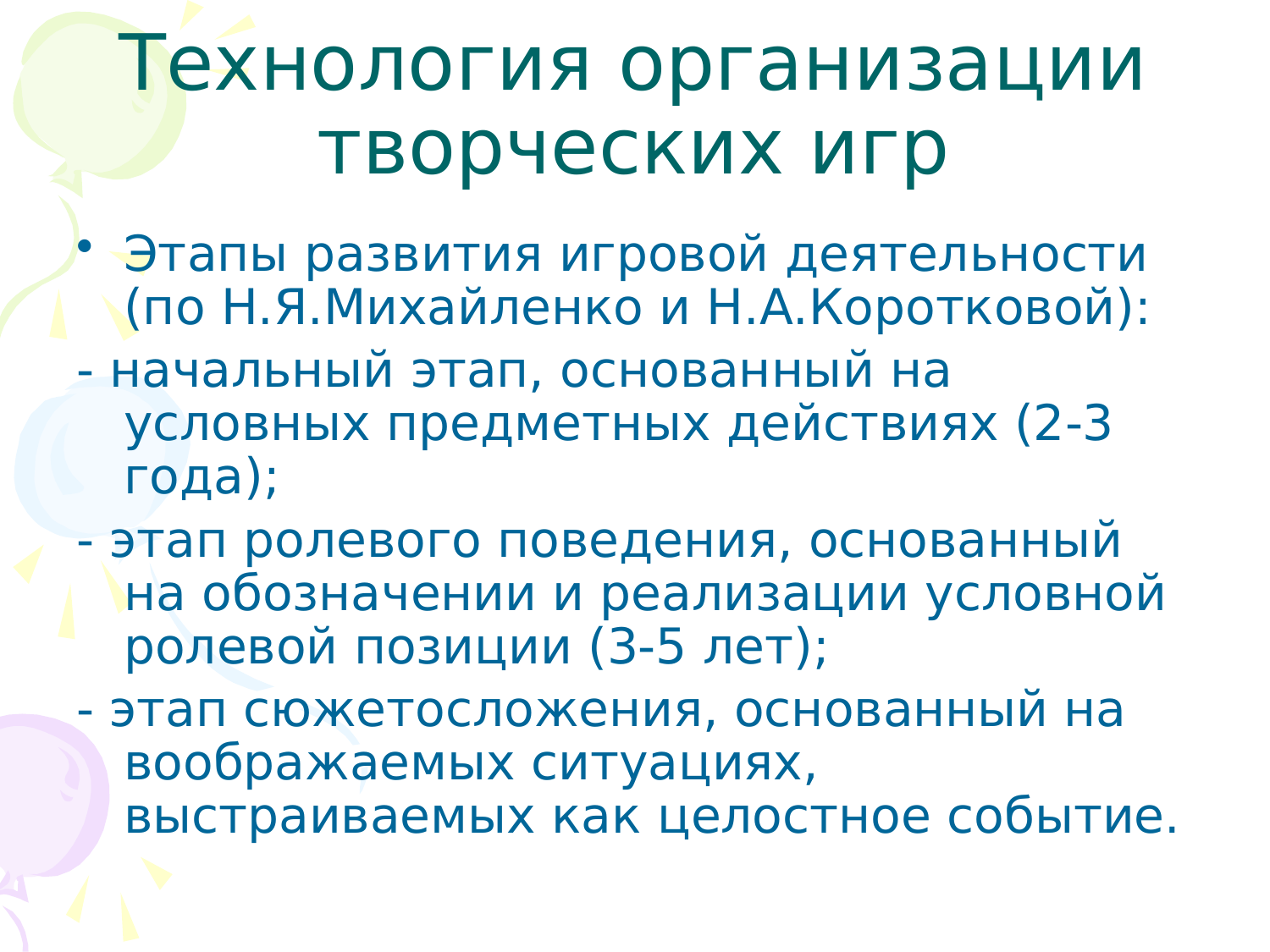

# Технология организации творческих игр
Этапы развития игровой деятельности (по Н.Я.Михайленко и Н.А.Коротковой):
- начальный этап, основанный на условных предметных действиях (2-3 года);
- этап ролевого поведения, основанный на обозначении и реализации условной ролевой позиции (3-5 лет);
- этап сюжетосложения, основанный на воображаемых ситуациях, выстраиваемых как целостное событие.